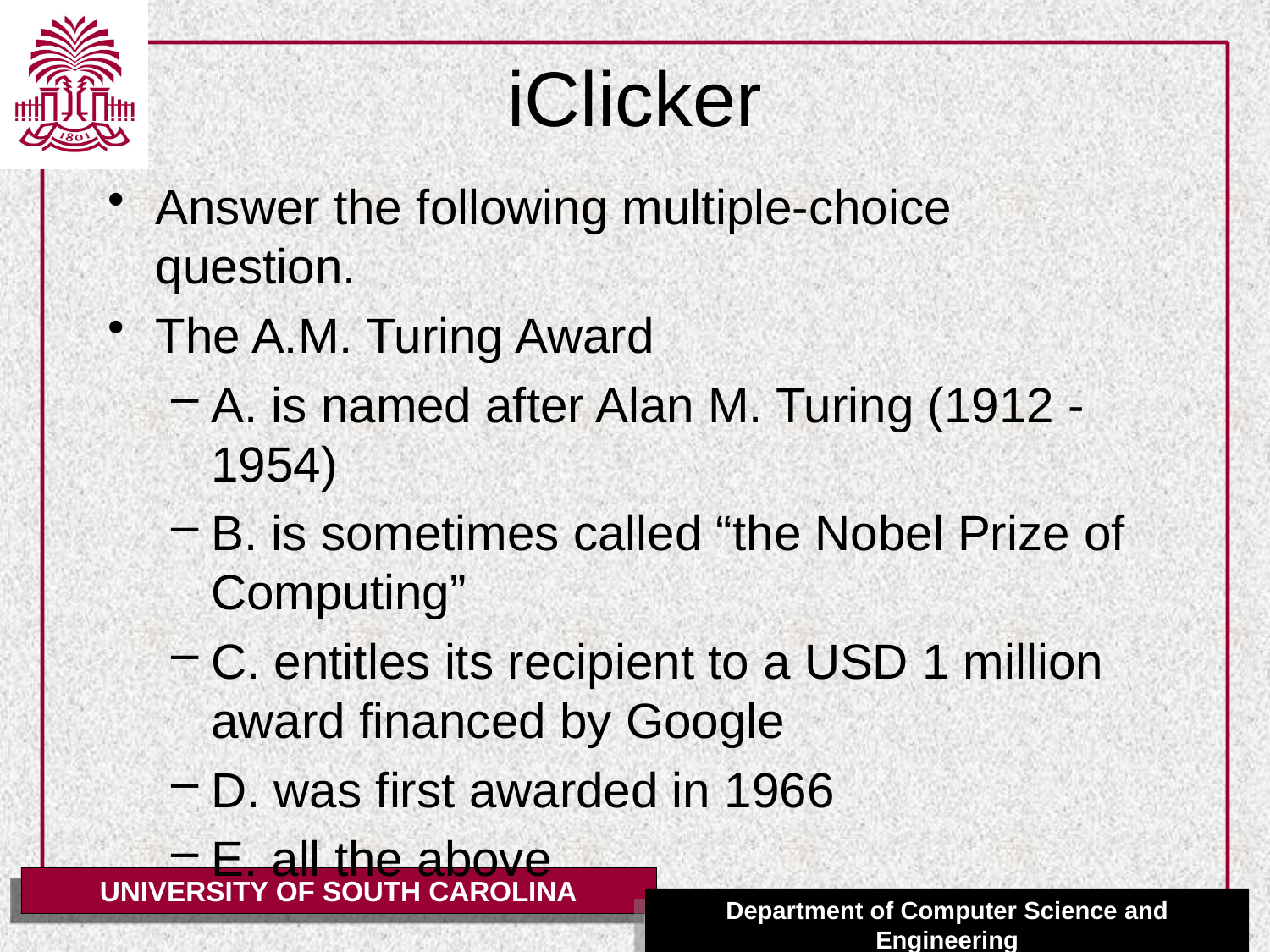

# iClicker
Answer the following multiple-choice question.
The A.M. Turing Award
A. is named after Alan M. Turing (1912 -1954)
B. is sometimes called “the Nobel Prize of Computing”
C. entitles its recipient to a USD 1 million award financed by Google
D. was first awarded in 1966
E. all the above